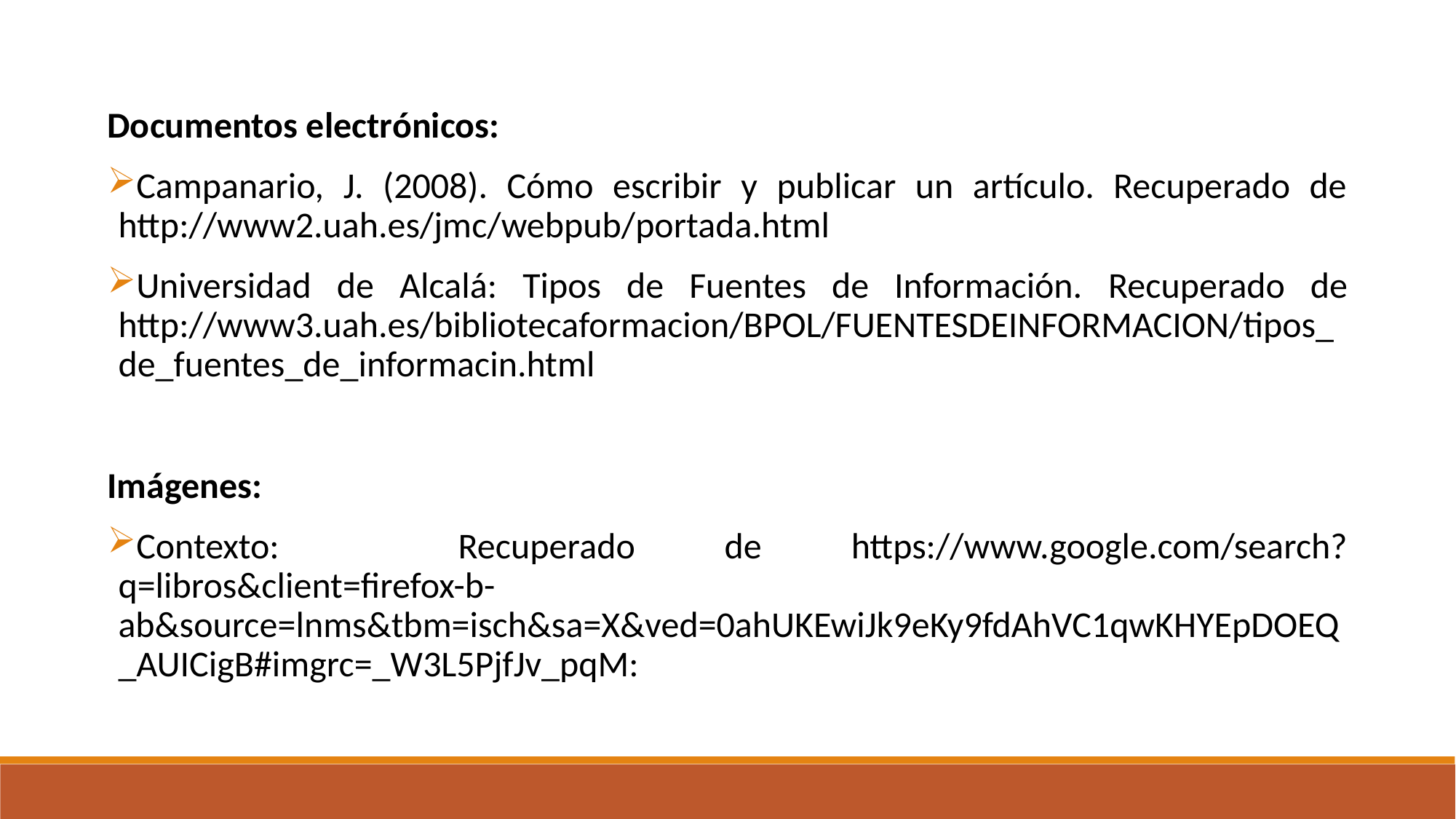

Documentos electrónicos:
Campanario, J. (2008). Cómo escribir y publicar un artículo. Recuperado de http://www2.uah.es/jmc/webpub/portada.html
Universidad de Alcalá: Tipos de Fuentes de Información. Recuperado de http://www3.uah.es/bibliotecaformacion/BPOL/FUENTESDEINFORMACION/tipos_de_fuentes_de_informacin.html

Imágenes:
Contexto:  Recuperado de https://www.google.com/search?q=libros&client=firefox-b-ab&source=lnms&tbm=isch&sa=X&ved=0ahUKEwiJk9eKy9fdAhVC1qwKHYEpDOEQ_AUICigB#imgrc=_W3L5PjfJv_pqM: